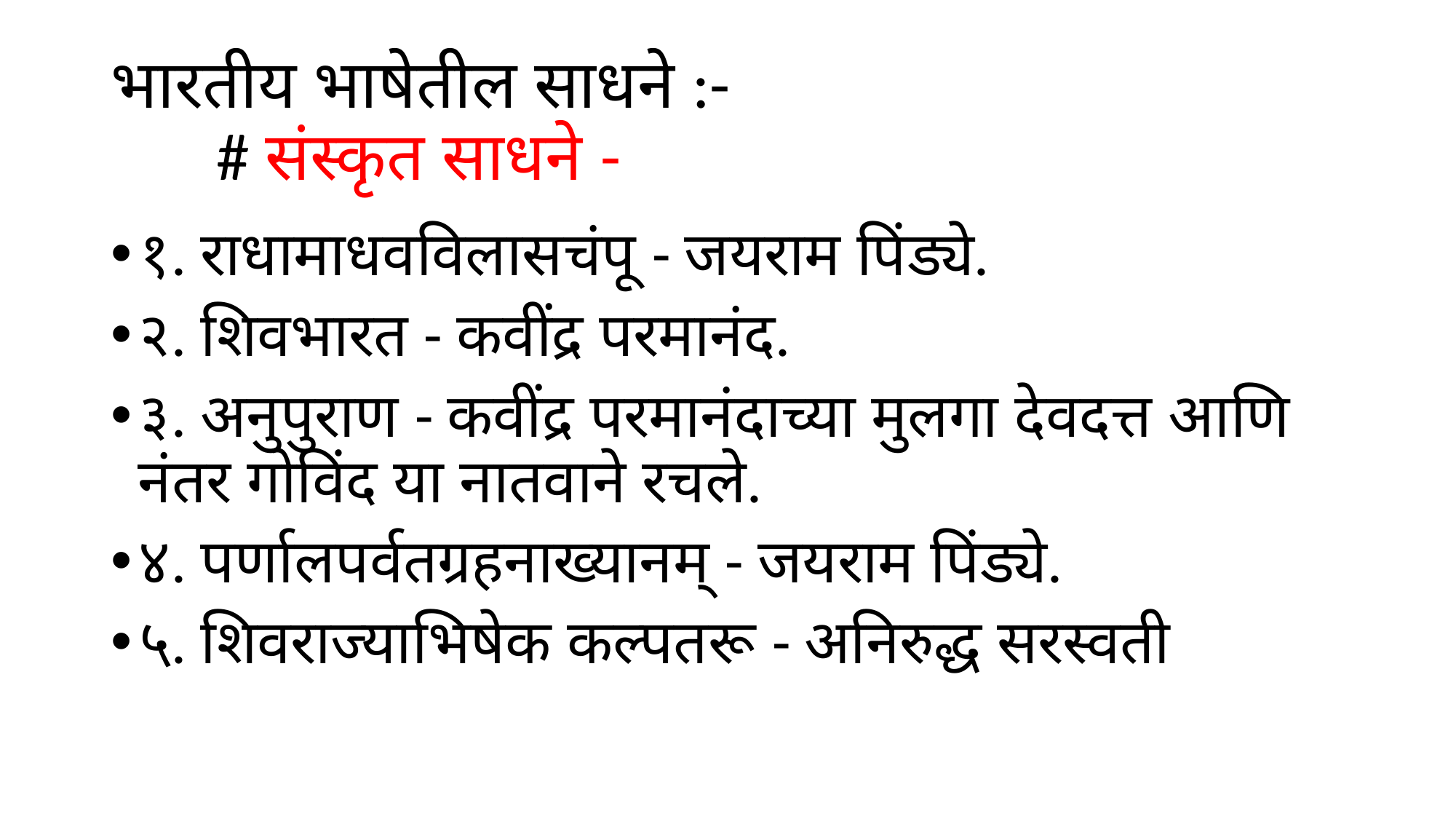

# भारतीय भाषेतील साधने :- # संस्कृत साधने -
१. राधामाधवविलासचंपू - जयराम पिंड्ये.
२. शिवभारत - कवींद्र परमानंद.
३. अनुपुराण - कवींद्र परमानंदाच्या मुलगा देवदत्त आणि नंतर गोविंद या नातवाने रचले.
४. पर्णालपर्वतग्रहनाख्यानम् - जयराम पिंड्ये.
५. शिवराज्याभिषेक कल्पतरू - अनिरुद्ध सरस्वती